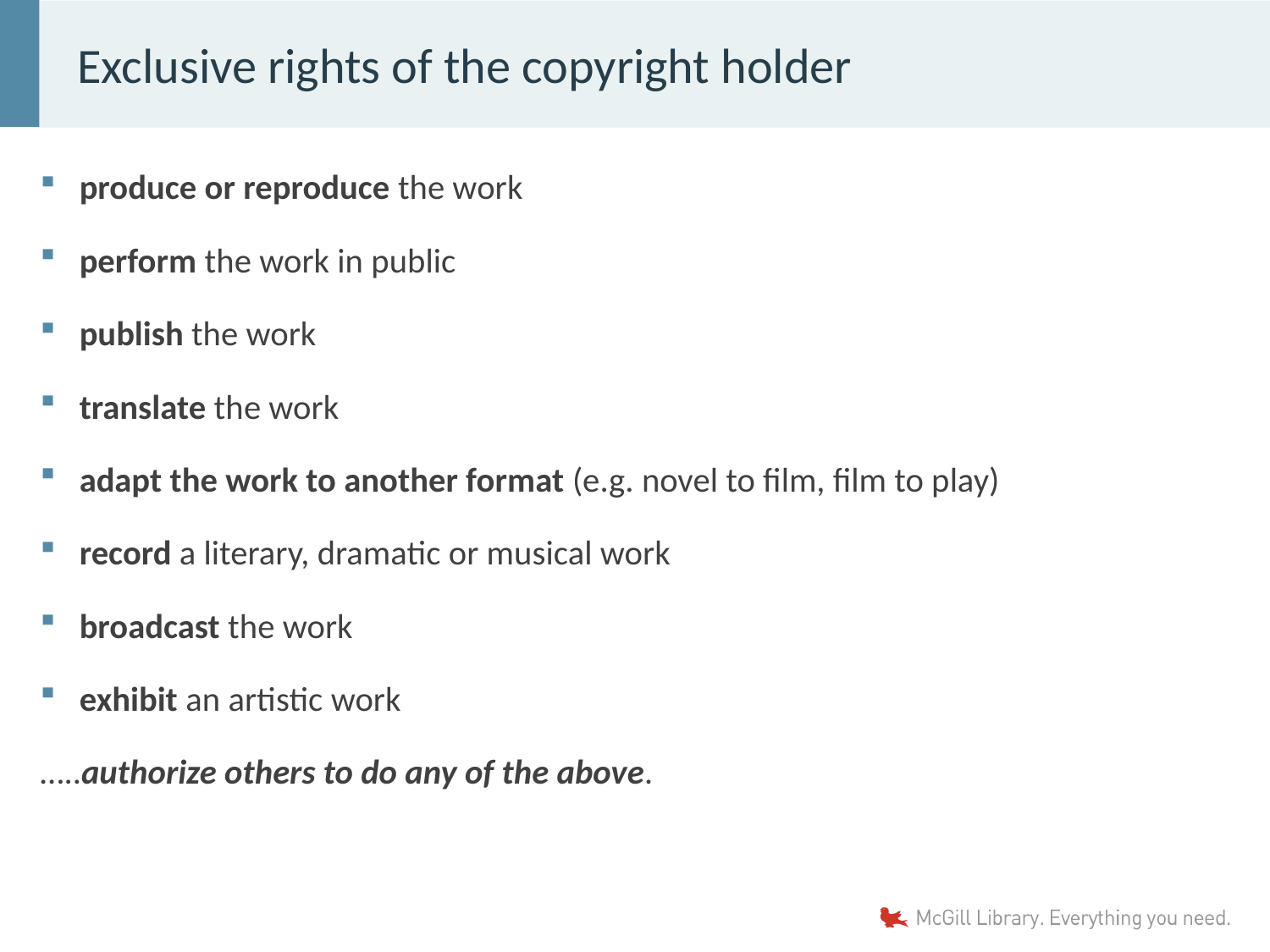

# Exclusive rights of the copyright holder
produce or reproduce the work
perform the work in public
publish the work
translate the work
adapt the work to another format (e.g. novel to film, film to play)
record a literary, dramatic or musical work
broadcast the work
exhibit an artistic work
…..authorize others to do any of the above.